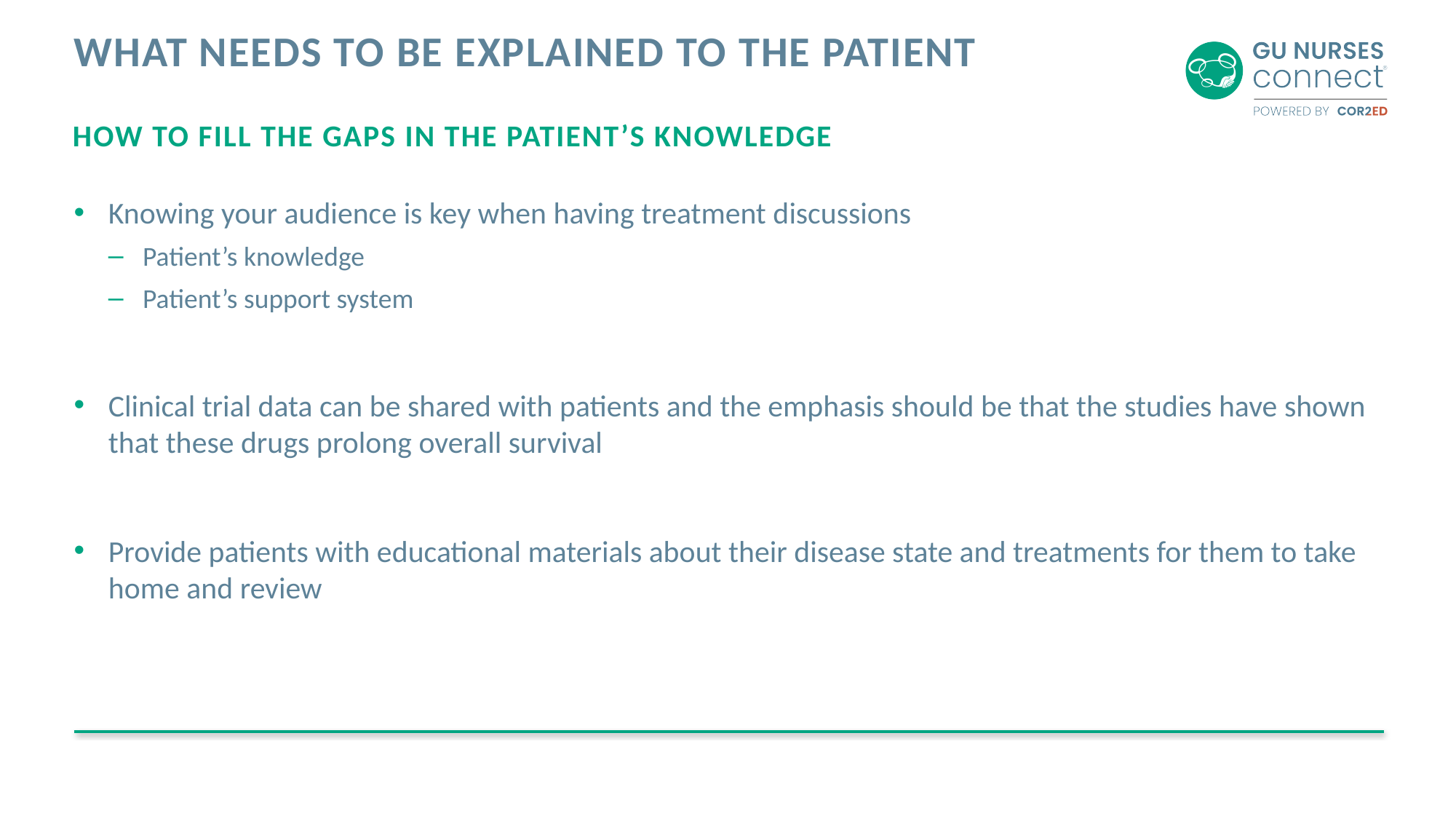

# What needs to be explained to the patient
How to fill the gaps in the patient’s knowledge
Knowing your audience is key when having treatment discussions
Patient’s knowledge
Patient’s support system

Clinical trial data can be shared with patients and the emphasis should be that the studies have shown that these drugs prolong overall survival

Provide patients with educational materials about their disease state and treatments for them to take home and review